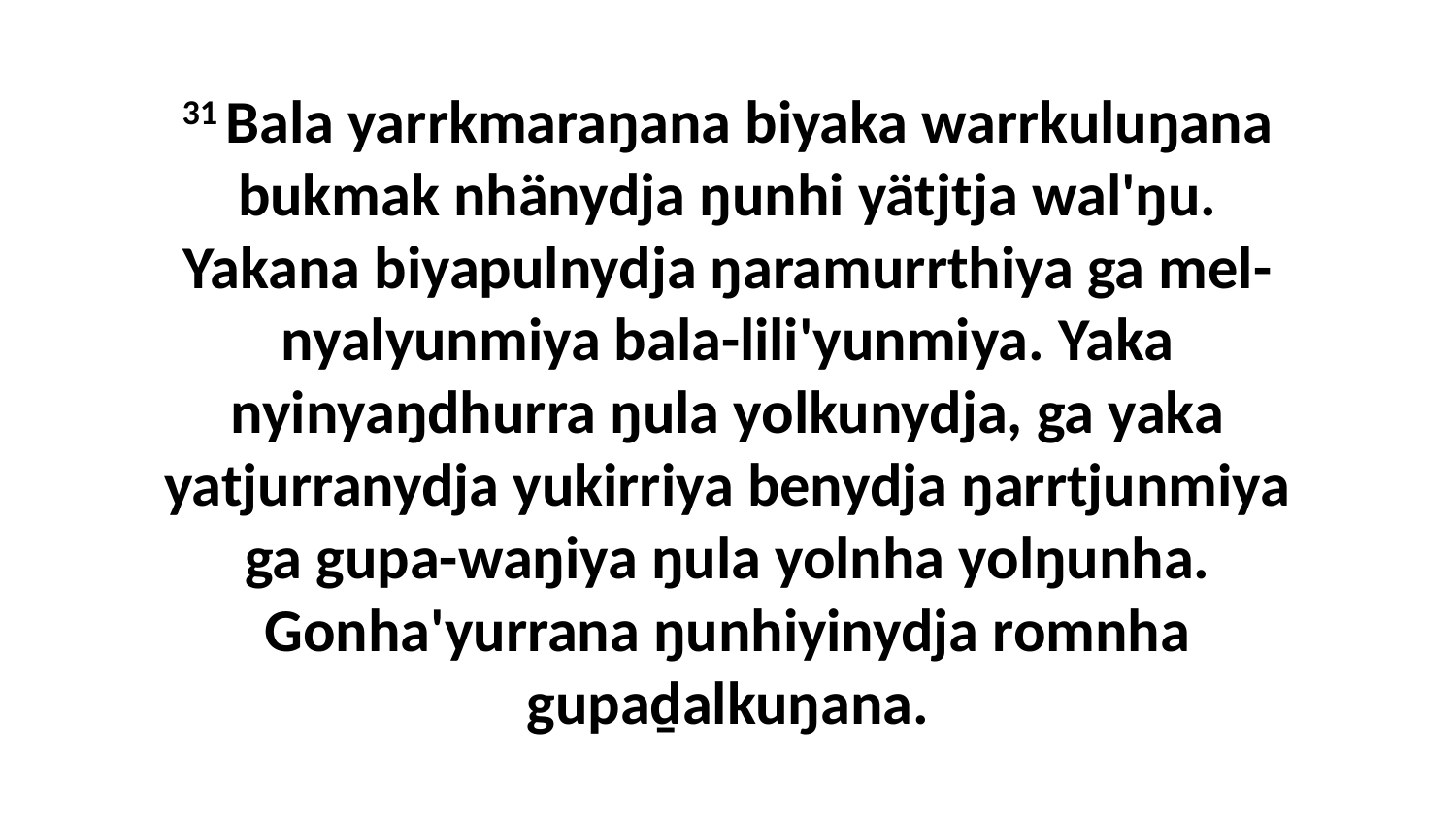

31 Bala yarrkmaraŋana biyaka warrkuluŋana bukmak nhänydja ŋunhi yätjtja wal'ŋu. Yakana biyapulnydja ŋaramurrthiya ga mel-nyalyunmiya bala-lili'yunmiya. Yaka nyinyaŋdhurra ŋula yolkunydja, ga yaka yatjurranydja yukirriya benydja ŋarrtjunmiya ga gupa-waŋiya ŋula yolnha yolŋunha. Gonha'yurrana ŋunhiyinydja romnha gupaḏalkuŋana.